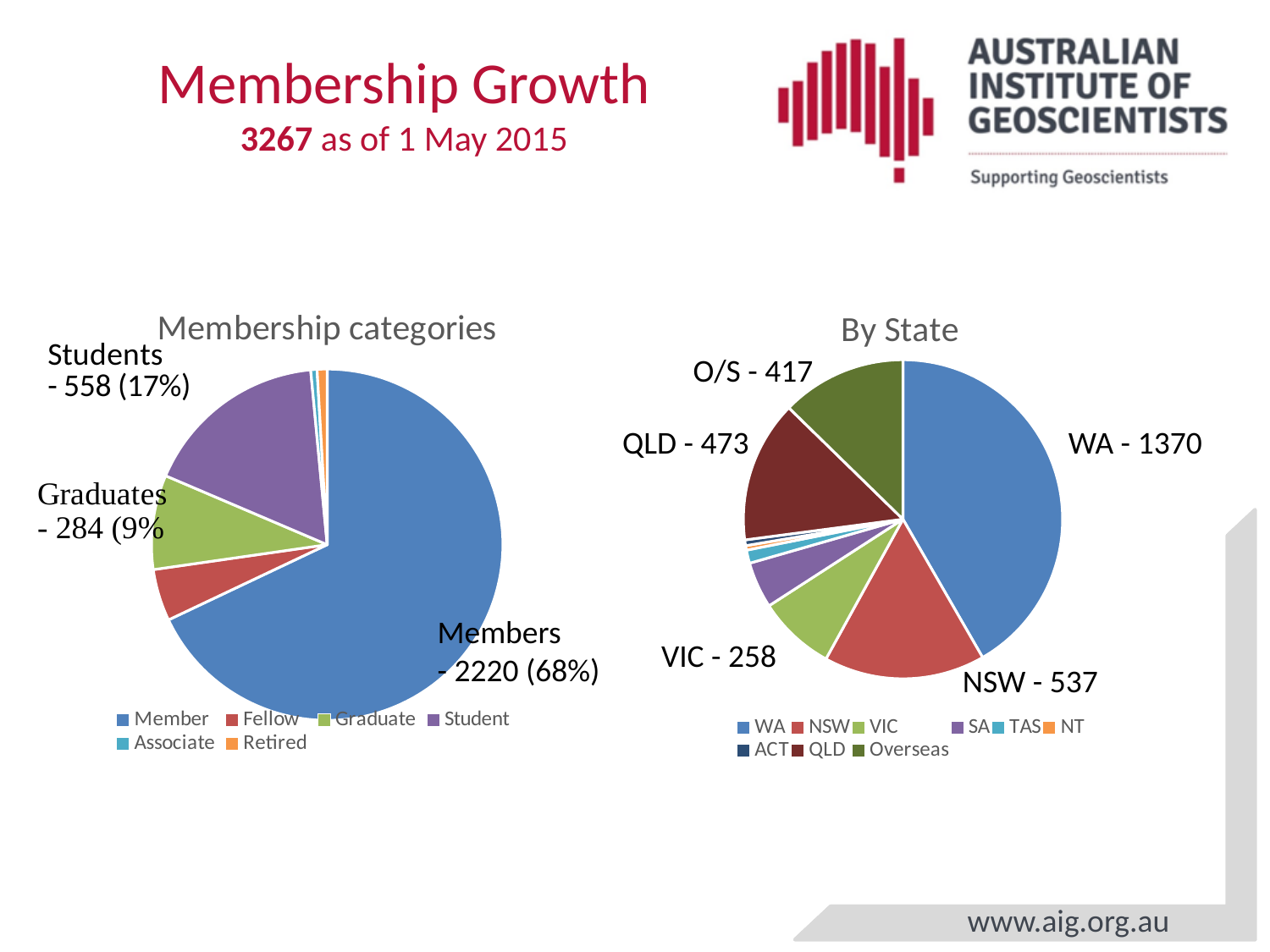

# Membership Growth 3267 as of 1 May 2015

### Chart: By State

| Category | Membership categories |
|---|---|
| WA | 1370.0 |
| NSW | 537.0 |
| VIC | 258.0 |
| SA | 154.0 |
| TAS | 44.0 |
| NT | 15.0 |
| ACT | 19.0 |
| QLD | 473.0 |
| Overseas | 417.0 |

### Chart: Membership categories

| Category | Membership categories |
|---|---|
| Member | 2220.0 |
| Fellow | 156.0 |
| Graduate | 284.0 |
| Student | 558.0 |
| Associate | 19.0 |
| Retired | 30.0 |
O/S - 417
QLD - 473
WA - 1370
Members
- 2220 (68%)
VIC - 258
NSW - 537